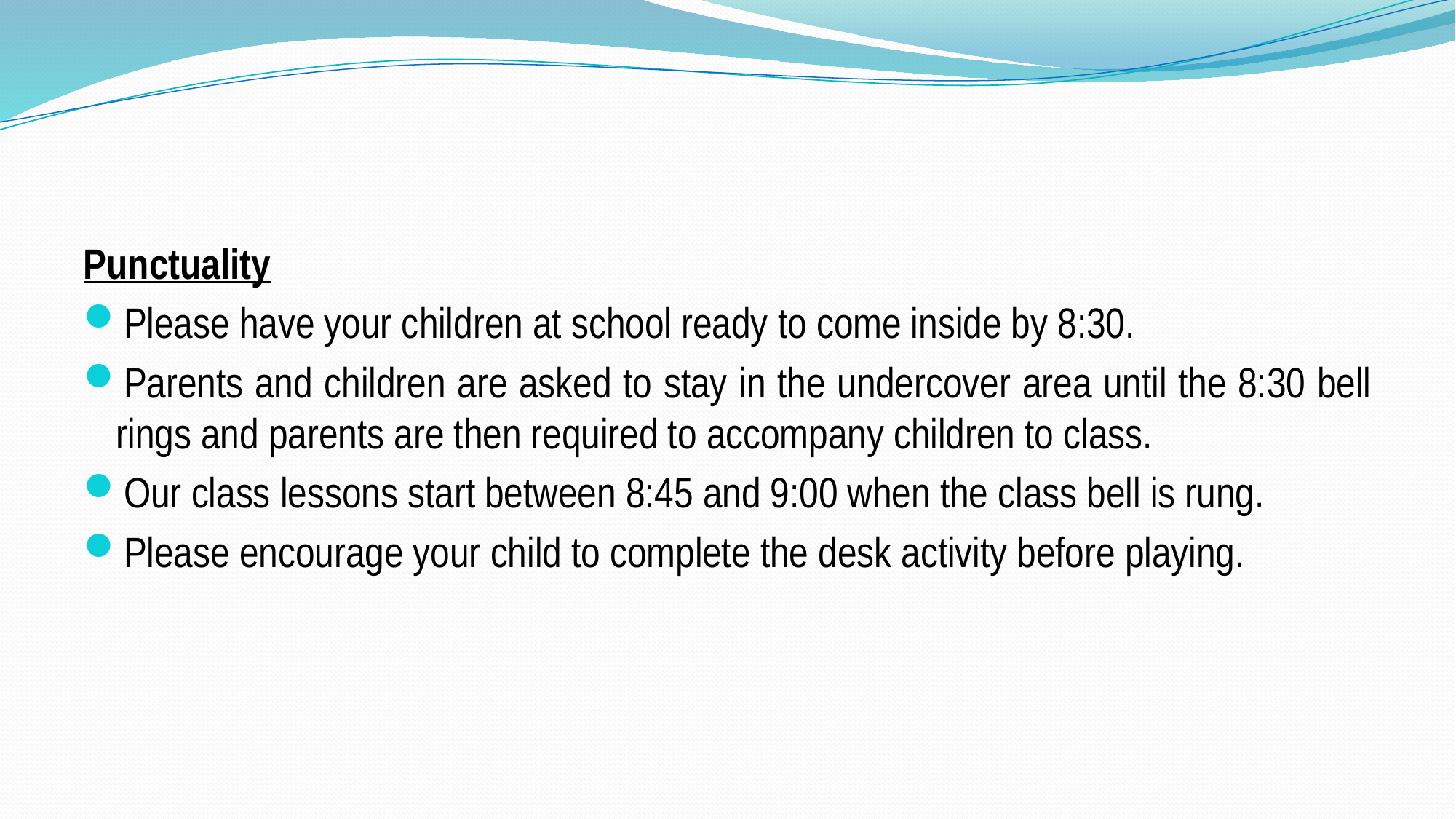

Punctuality
Please have your children at school ready to come inside by 8:30.
Parents and children are asked to stay in the undercover area until the 8:30 bell rings and parents are then required to accompany children to class.
Our class lessons start between 8:45 and 9:00 when the class bell is rung.
Please encourage your child to complete the desk activity before playing.